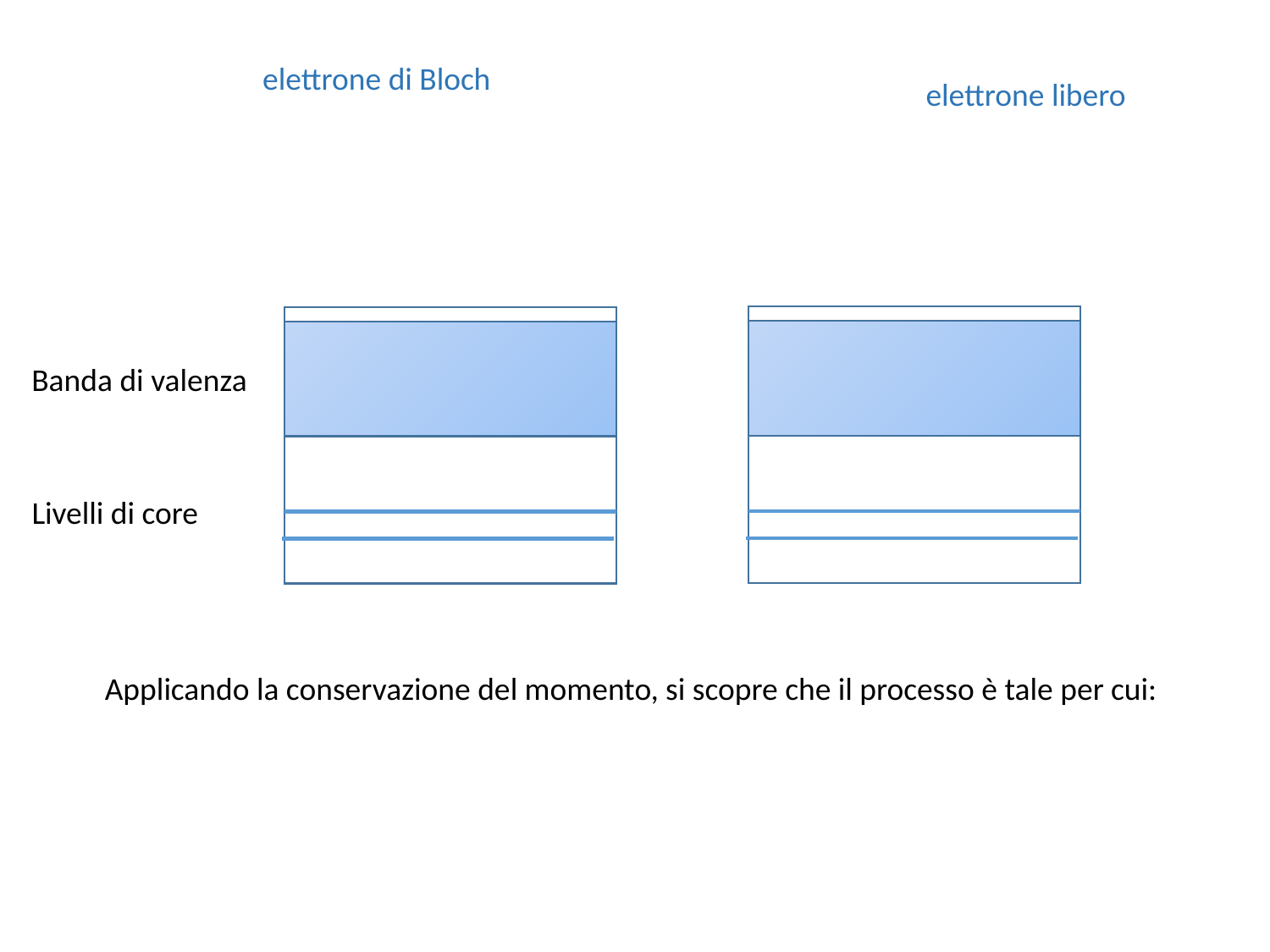

elettrone di Bloch
elettrone libero

Banda di valenza
Livelli di core
Applicando la conservazione del momento, si scopre che il processo è tale per cui: